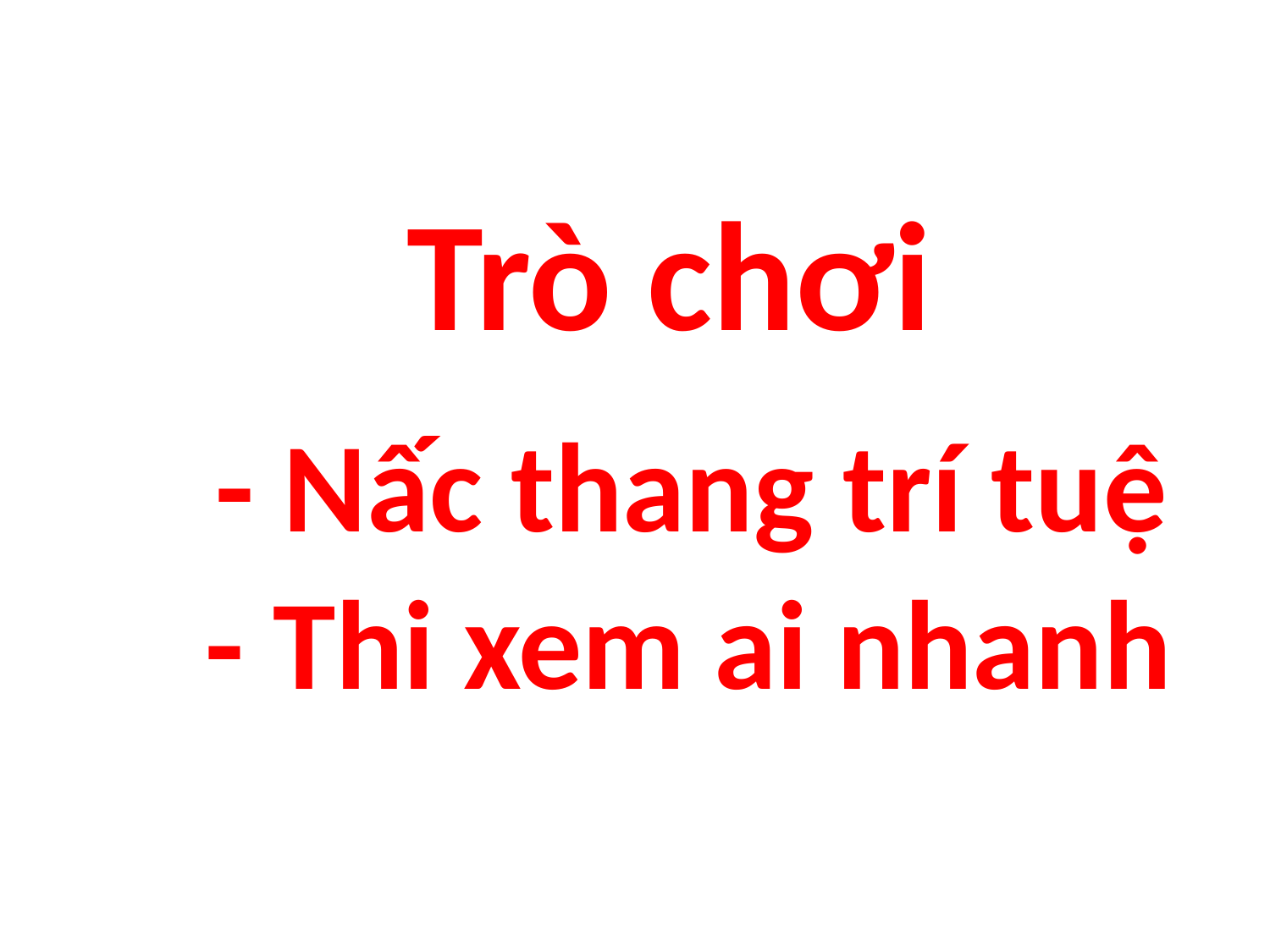

Trò chơi
 - Nấc thang trí tuệ
 - Thi xem ai nhanh